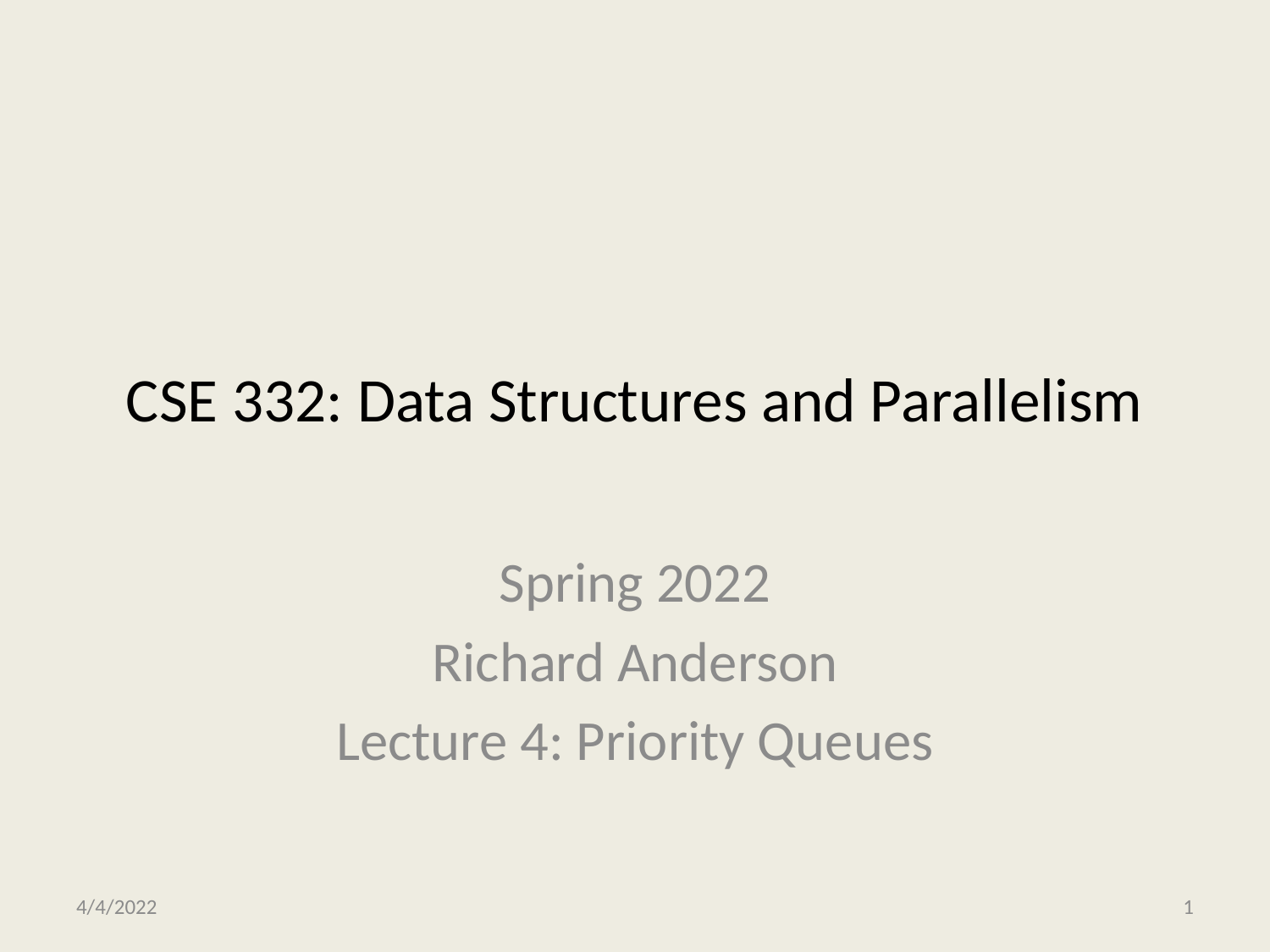

# CSE 332: Data Structures and Parallelism
Spring 2022
Richard Anderson
Lecture 4: Priority Queues
4/4/2022
CSE 332
1